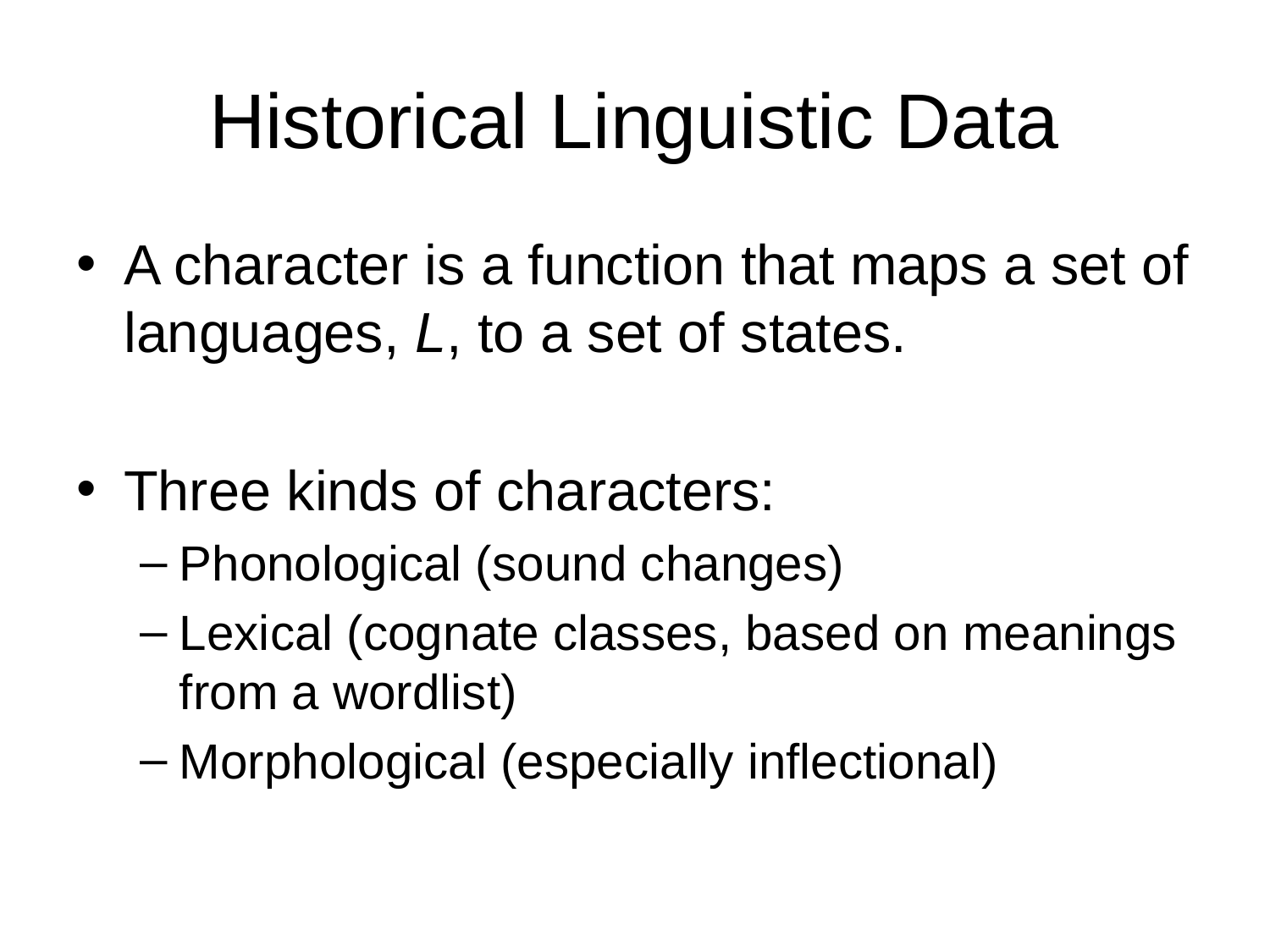

# Historical Linguistic Data
A character is a function that maps a set of languages, L, to a set of states.

Three kinds of characters:
Phonological (sound changes)
Lexical (cognate classes, based on meanings from a wordlist)
Morphological (especially inflectional)